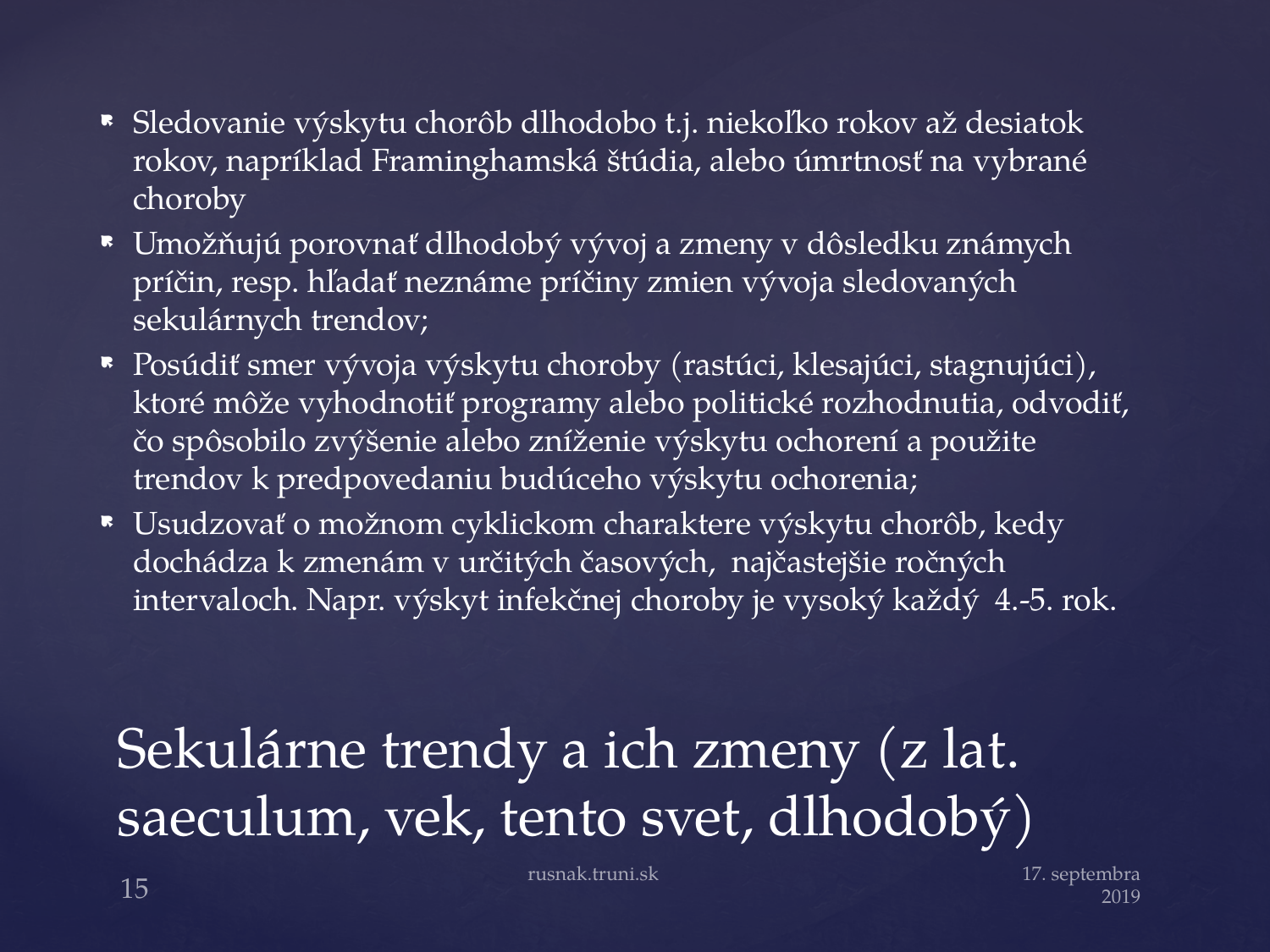

Sledovanie výskytu chorôb dlhodobo t.j. niekoľko rokov až desiatok rokov, napríklad Framinghamská štúdia, alebo úmrtnosť na vybrané choroby
Umožňujú porovnať dlhodobý vývoj a zmeny v dôsledku známych príčin, resp. hľadať neznáme príčiny zmien vývoja sledovaných sekulárnych trendov;
Posúdiť smer vývoja výskytu choroby (rastúci, klesajúci, stagnujúci), ktoré môže vyhodnotiť programy alebo politické rozhodnutia, odvodiť, čo spôsobilo zvýšenie alebo zníženie výskytu ochorení a použite trendov k predpovedaniu budúceho výskytu ochorenia;
Usudzovať o možnom cyklickom charaktere výskytu chorôb, kedy dochádza k zmenám v určitých časových,  najčastejšie ročných intervaloch. Napr. výskyt infekčnej choroby je vysoký každý  4.-5. rok.

# Sekulárne trendy a ich zmeny (z lat. saeculum, vek, tento svet, dlhodobý)
rusnak.truni.sk
17. septembra 2019
15